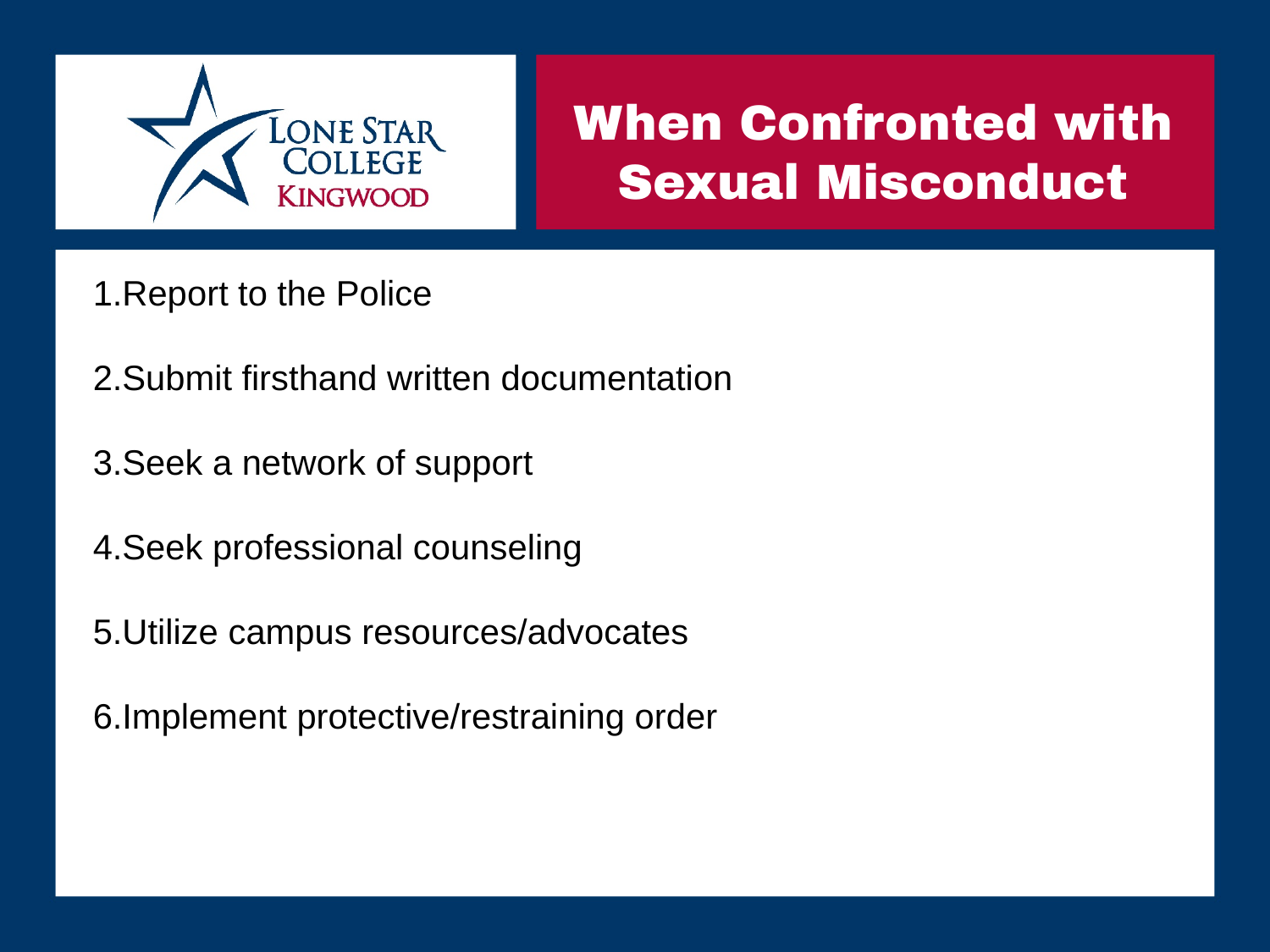

When Confronted with Sexual Misconduct
Report to the Police

Submit firsthand written documentation

Seek a network of support

Seek professional counseling

Utilize campus resources/advocates

Implement protective/restraining order